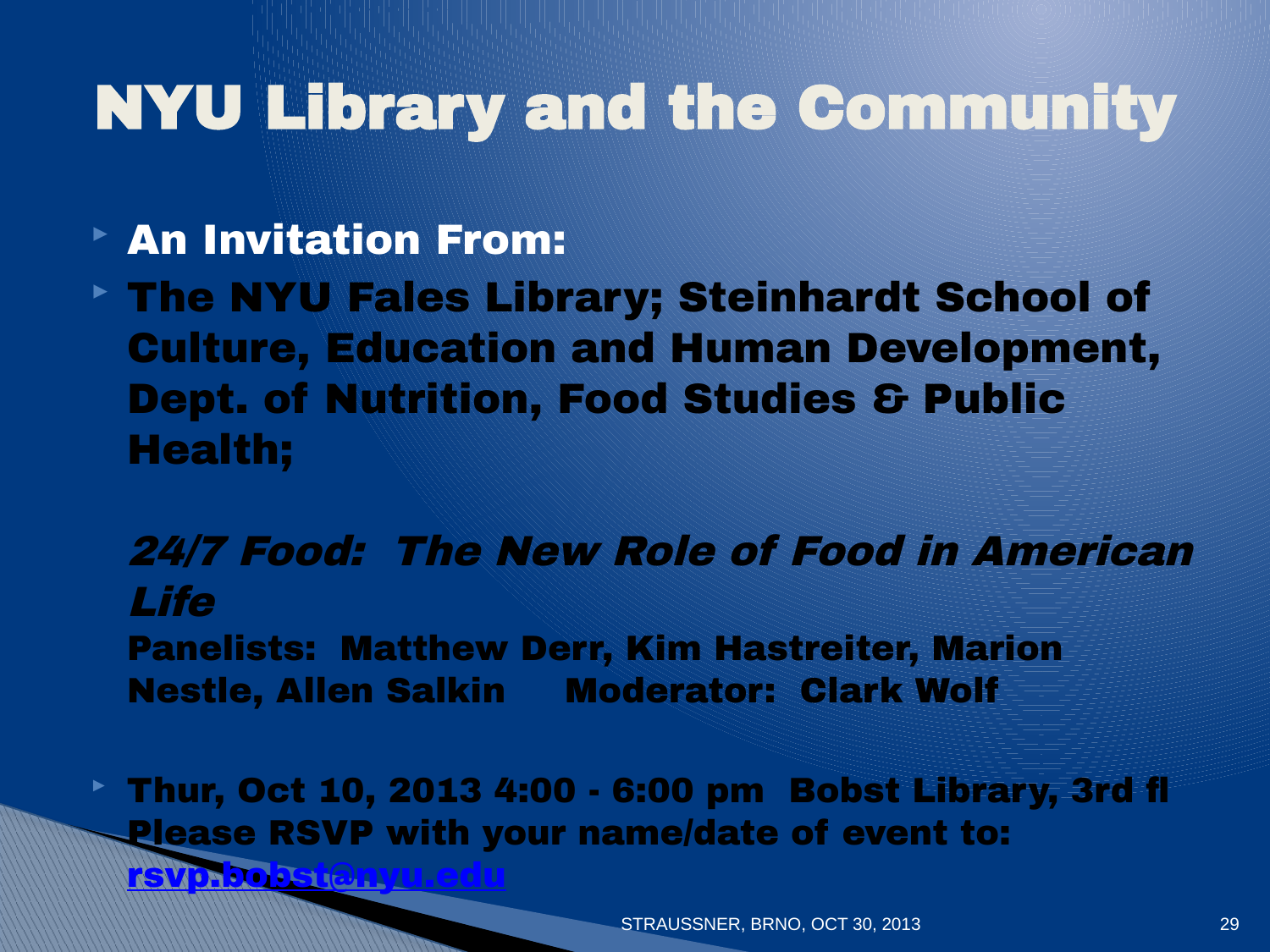

# NYU Library and the Community
An Invitation From:
The NYU Fales Library; Steinhardt School of Culture, Education and Human Development, Dept. of Nutrition, Food Studies & Public Health;
24/7 Food:  The New Role of Food in American Life
Panelists:  Matthew Derr, Kim Hastreiter, Marion Nestle, Allen Salkin     Moderator:  Clark Wolf
Thur, Oct 10, 2013 4:00 - 6:00 pm  Bobst Library, 3rd fl
Please RSVP with your name/date of event to:  rsvp.bobst@nyu.edu

STRAUSSNER, BRNO, OCT 30, 2013
29